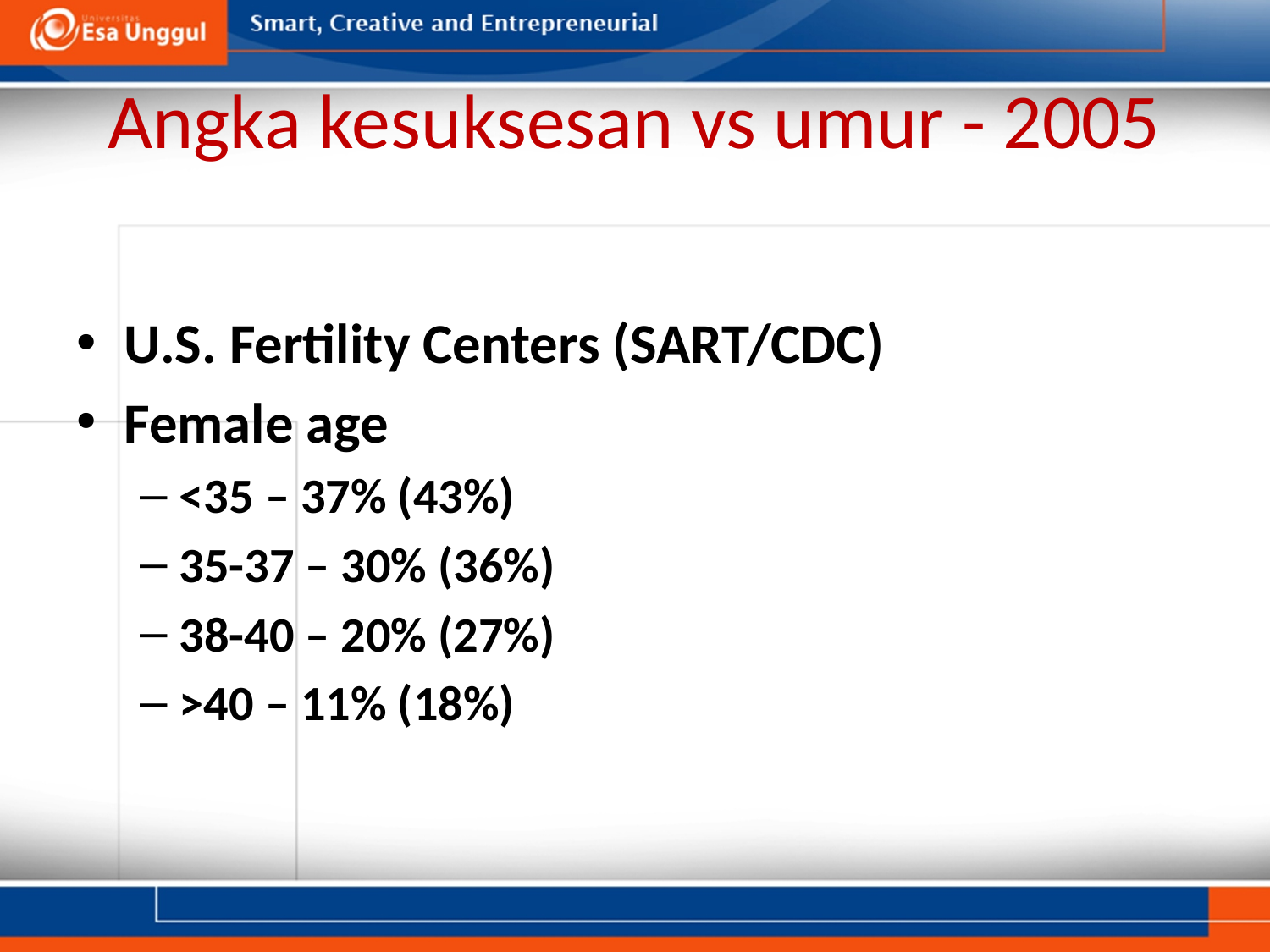

# Angka kesuksesan vs umur - 2005

U.S. Fertility Centers (SART/CDC)
Female age
<35 – 37% (43%)
35-37 – 30% (36%)
38-40 – 20% (27%)
>40 – 11% (18%)